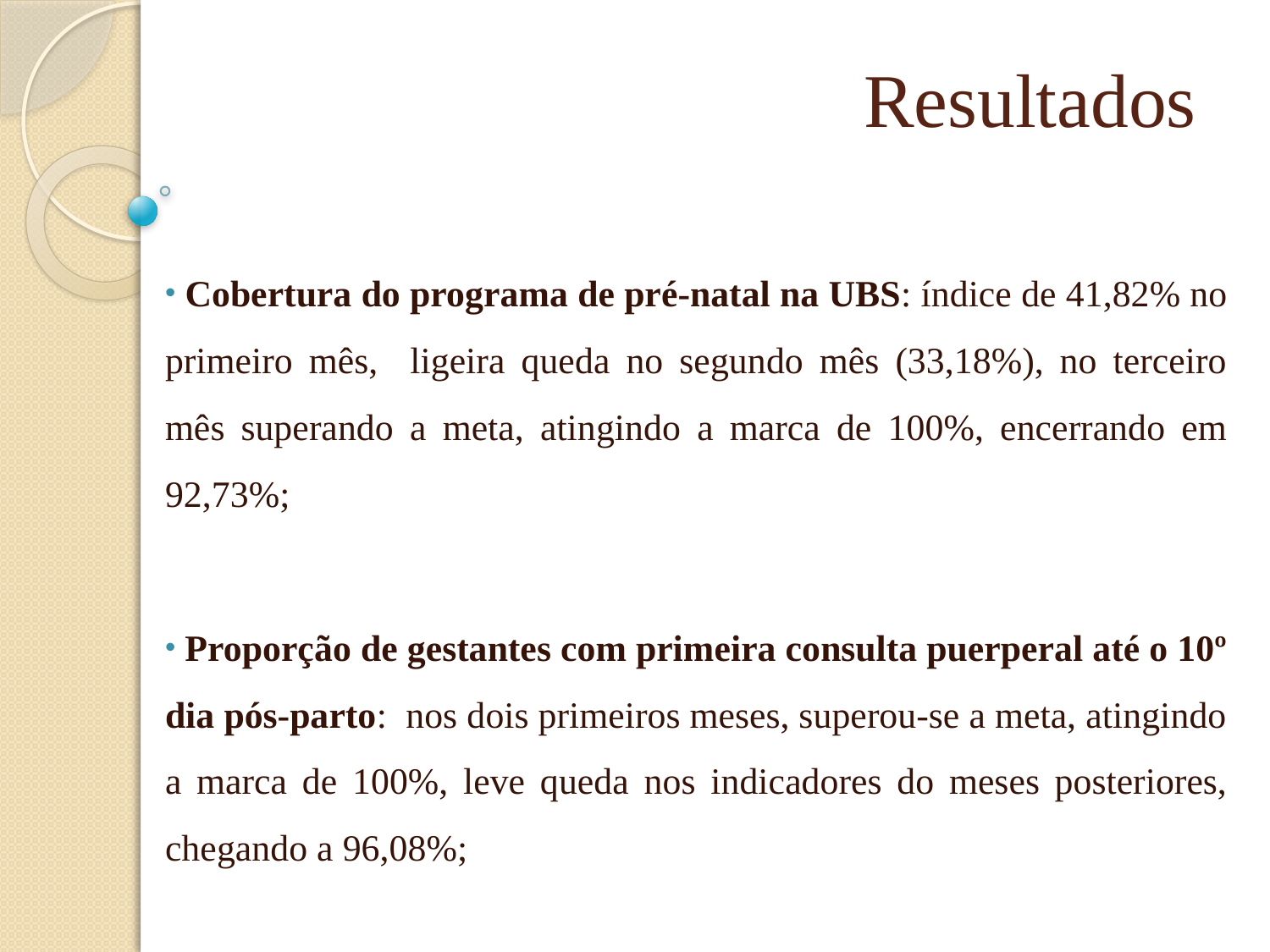

# Resultados
 Cobertura do programa de pré-natal na UBS: índice de 41,82% no primeiro mês,  ligeira queda no segundo mês (33,18%), no terceiro mês superando a meta, atingindo a marca de 100%, encerrando em 92,73%;

 Proporção de gestantes com primeira consulta puerperal até o 10º dia pós-parto:  nos dois primeiros meses, superou-se a meta, atingindo a marca de 100%, leve queda nos indicadores do meses posteriores, chegando a 96,08%;